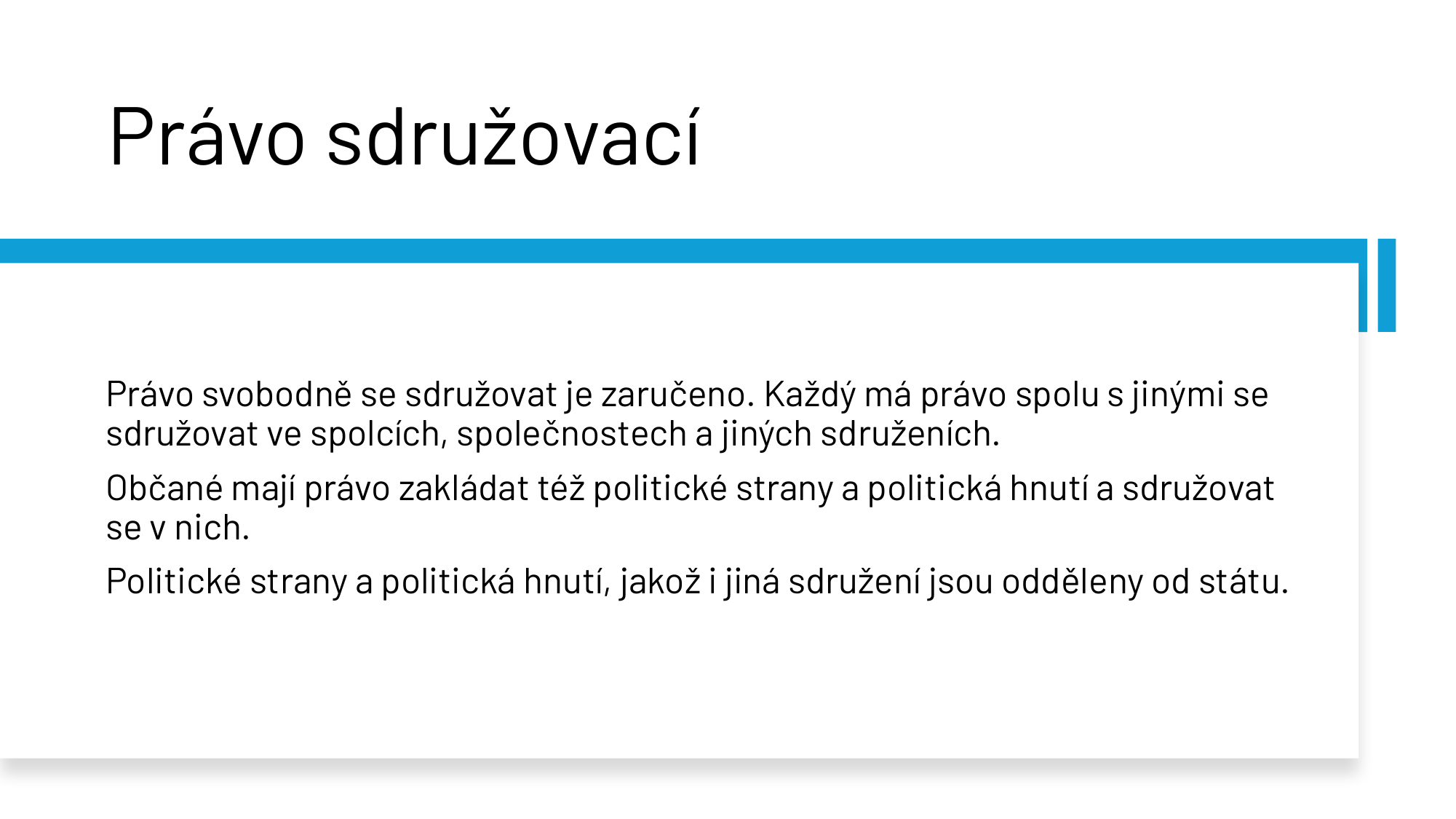

# Právo sdružovací

Právo svobodně se sdružovat je zaručeno. Každý má právo spolu s jinými se sdružovat ve spolcích, společnostech a jiných sdruženích.
Občané mají právo zakládat též politické strany a politická hnutí a sdružovat se v nich.
Politické strany a politická hnutí, jakož i jiná sdružení jsou odděleny od státu.